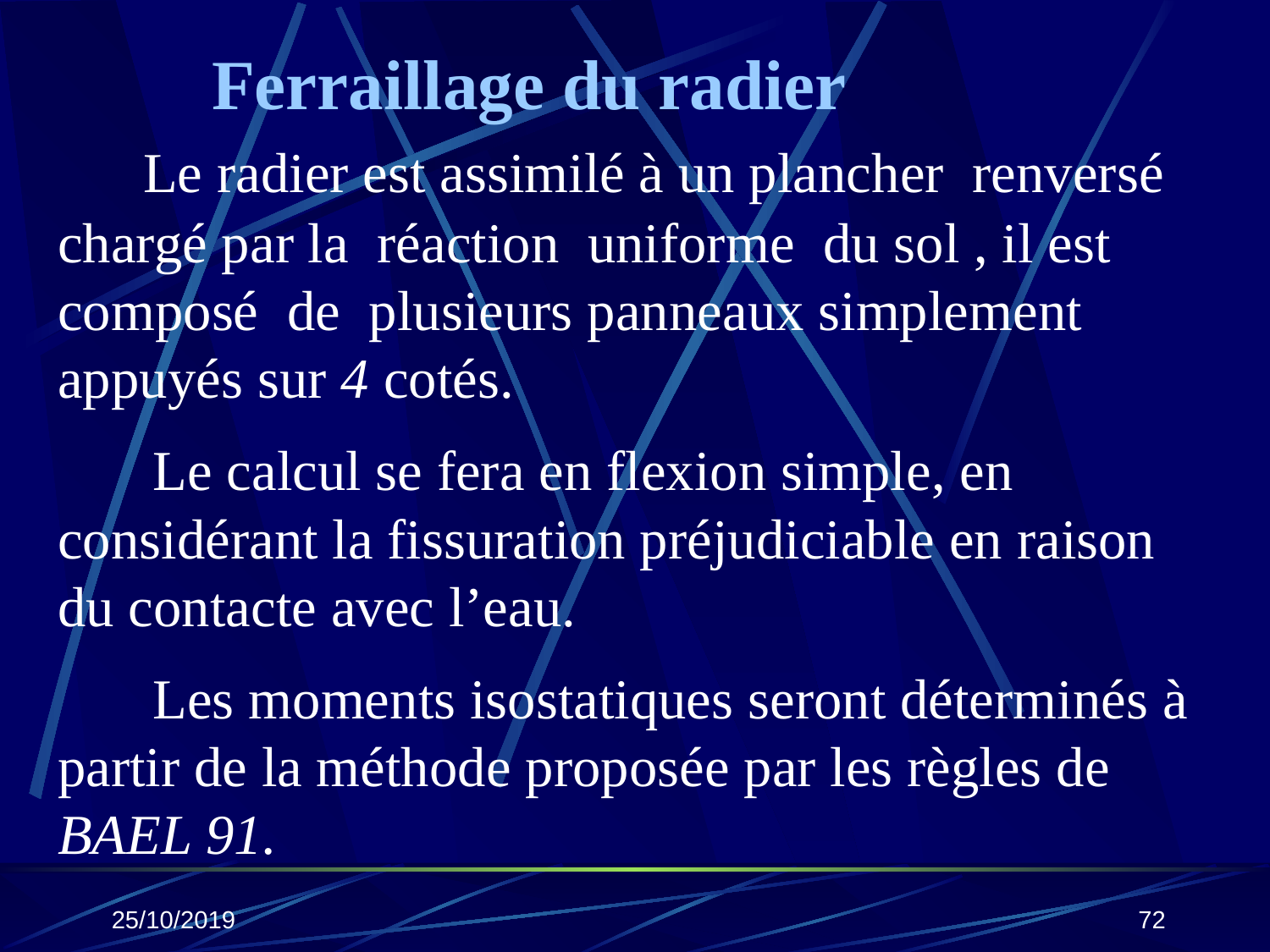

# Ferraillage du radier  Le radier est assimilé à un plancher  renversé chargé par la  réaction  uniforme  du sol , il est composé  de  plusieurs panneaux simplement appuyés sur 4 cotés. Le calcul se fera en flexion simple, en considérant la fissuration préjudiciable en raison du contacte avec l’eau. Les moments isostatiques seront déterminés à partir de la méthode proposée par les règles de BAEL 91.
25/10/2019
72